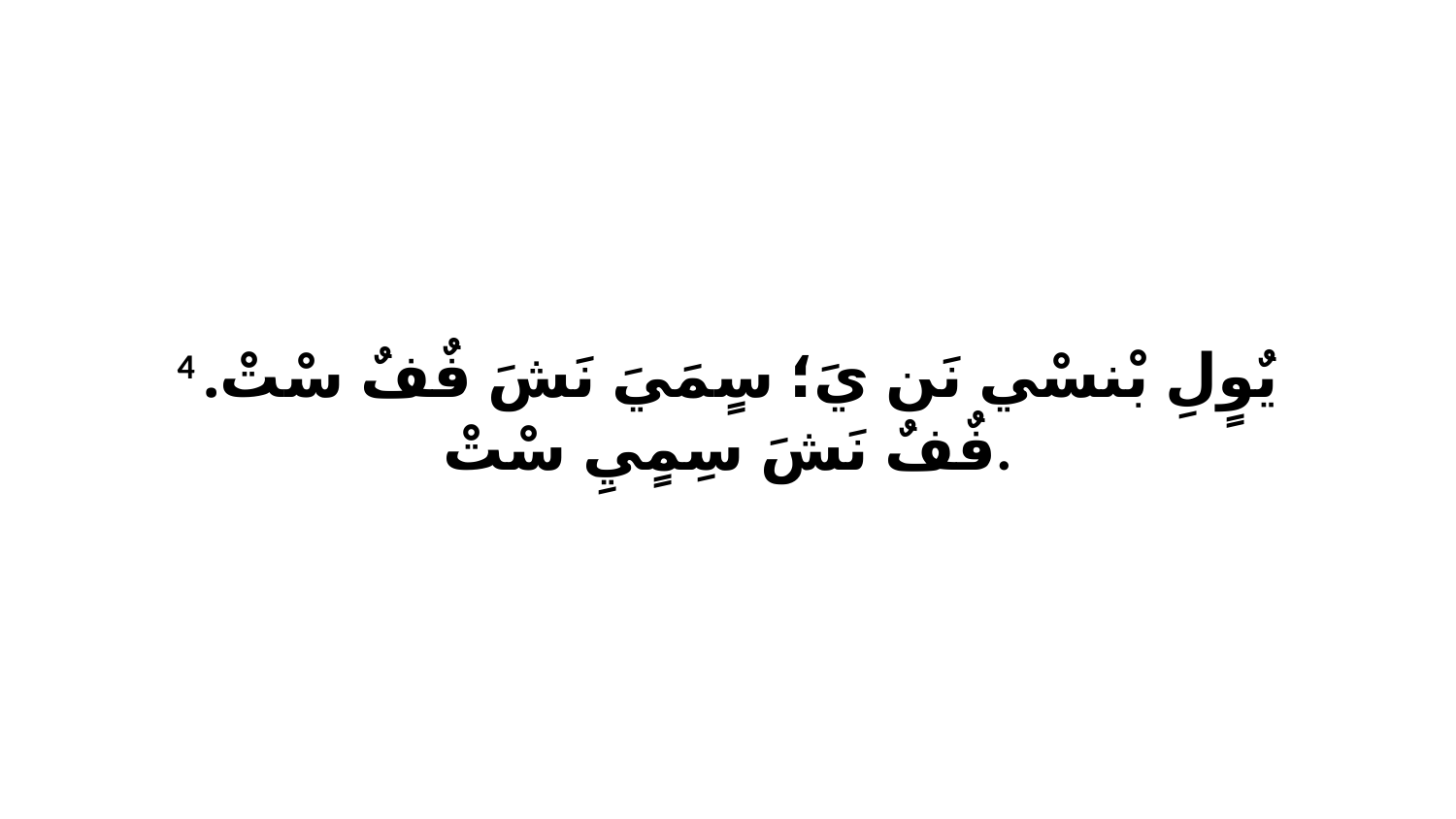

4 يٌوٍلِ بْنسْي نَن يَ؛ سٍمَيَ نَشَ فٌفٌ سْتْ. فٌفٌ نَشَ سِمٍيِ سْتْ.